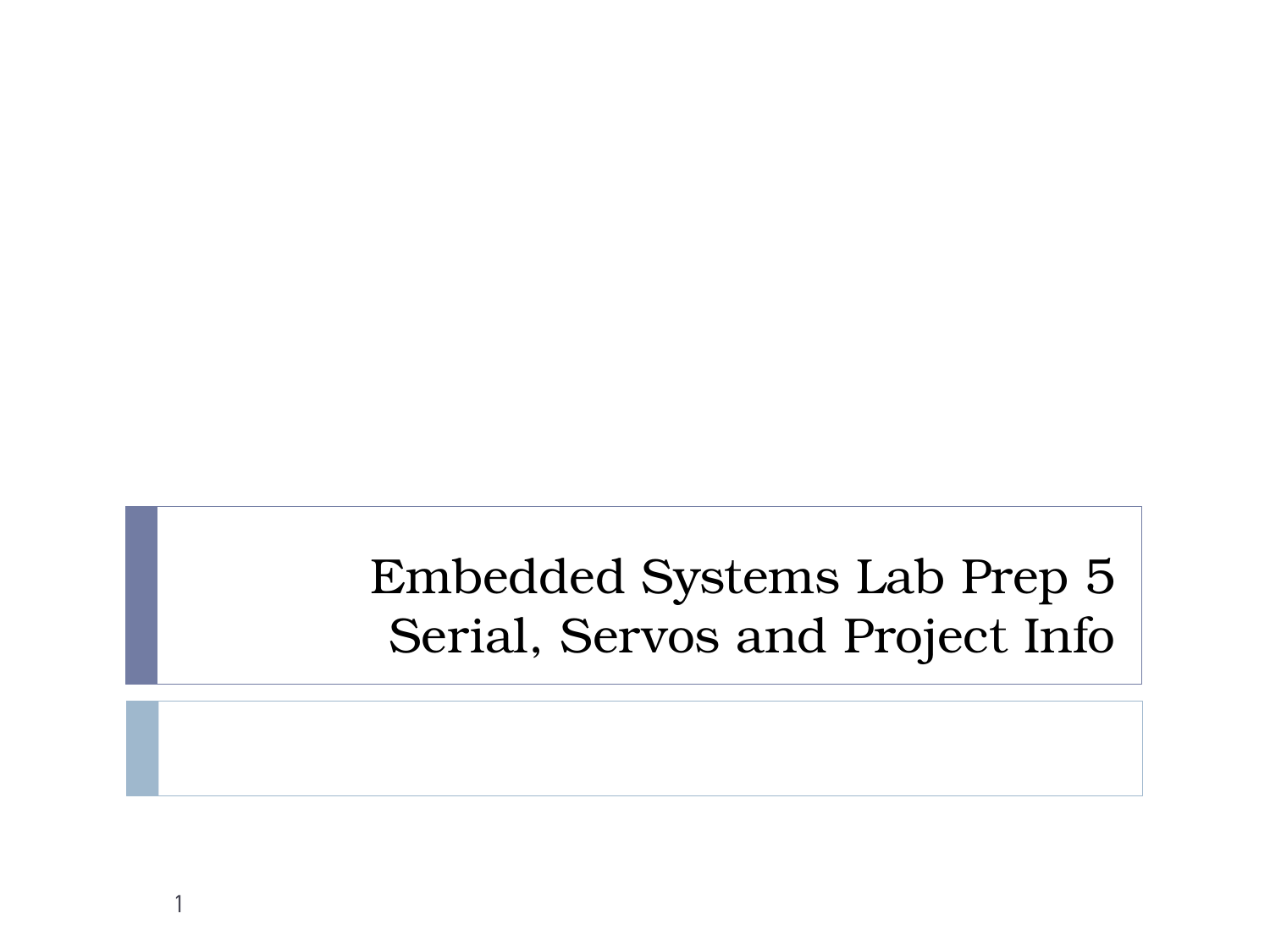

# Embedded Systems Lab Prep 5 Serial, Servos and Project Info
1